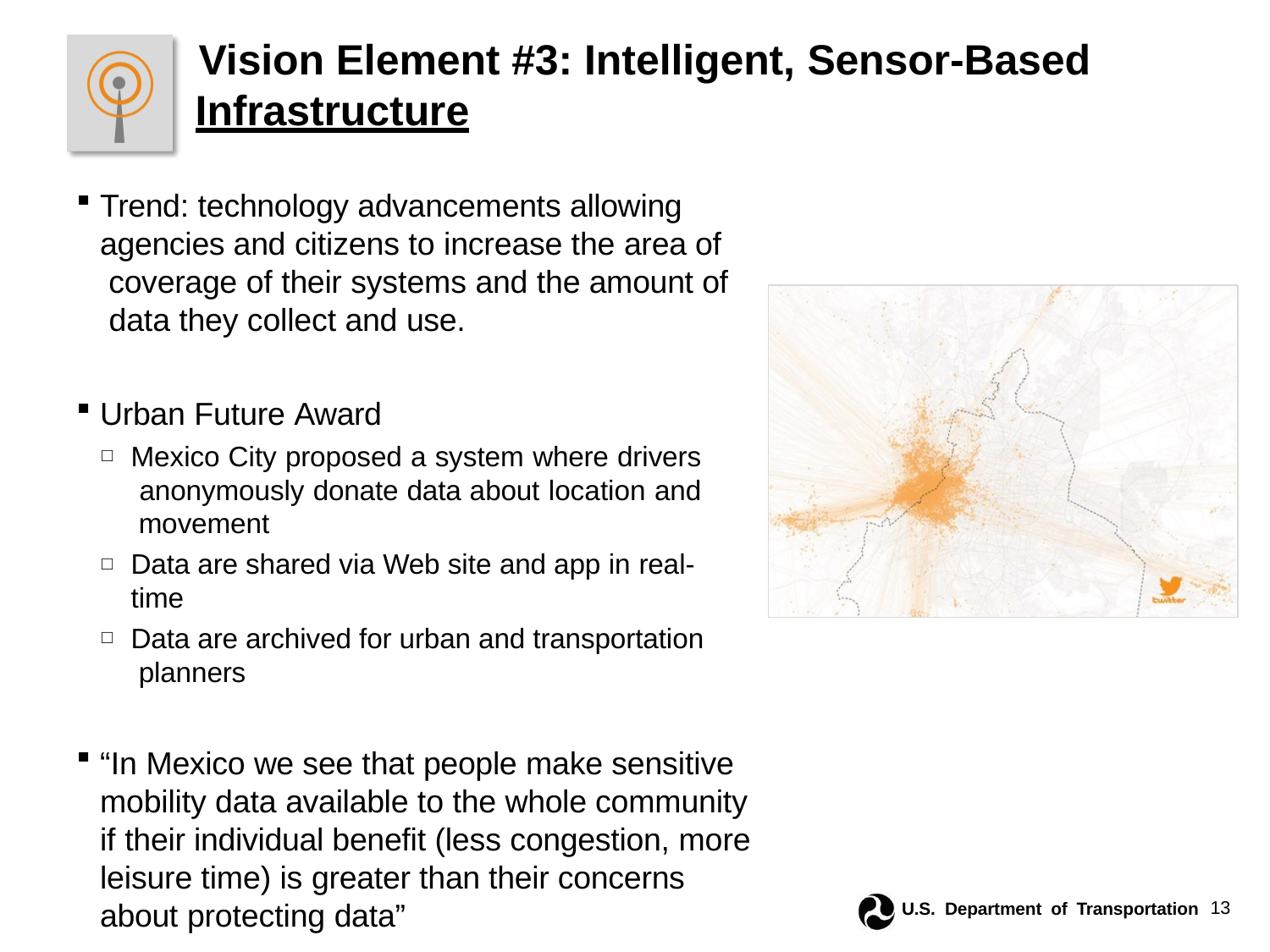

# Vision Element #3: Intelligent, Sensor-Based
 	Infrastructure
Trend: technology advancements allowing  agencies and citizens to increase the area of  coverage of their systems and the amount of  data they collect and use.

Urban Future Award
Mexico City proposed a system where drivers  anonymously donate data about location and  movement
Data are shared via Web site and app in real-time
Data are archived for urban and transportation  planners

“In Mexico we see that people make sensitive  mobility data available to the whole community  if their individual benefit (less congestion, more  leisure time) is greater than their concerns  about protecting data”

U.S.  Department of Transportation	13